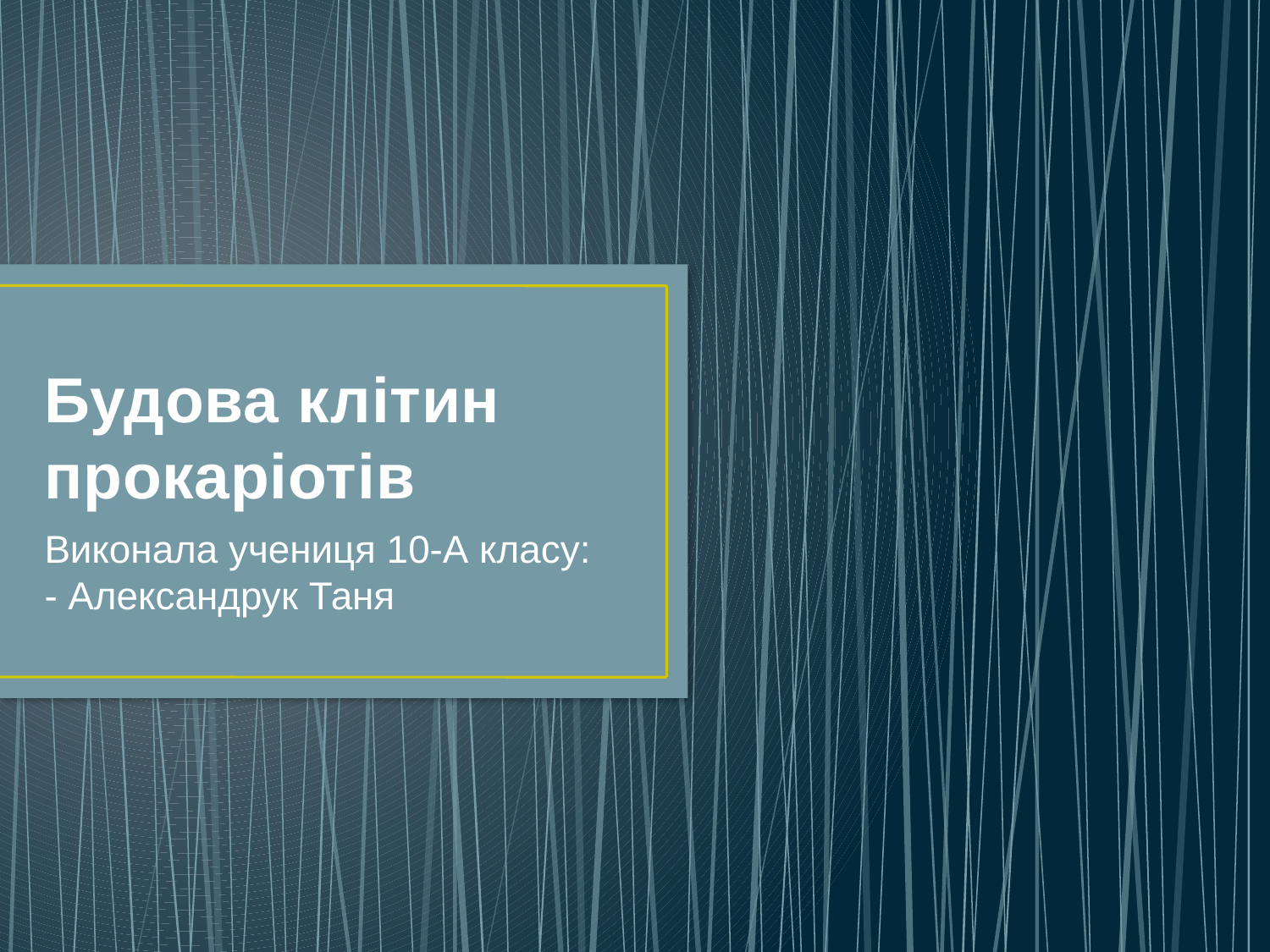

# Будова клітин прокаріотів
Виконала учениця 10-А класу:
- Александрук Таня